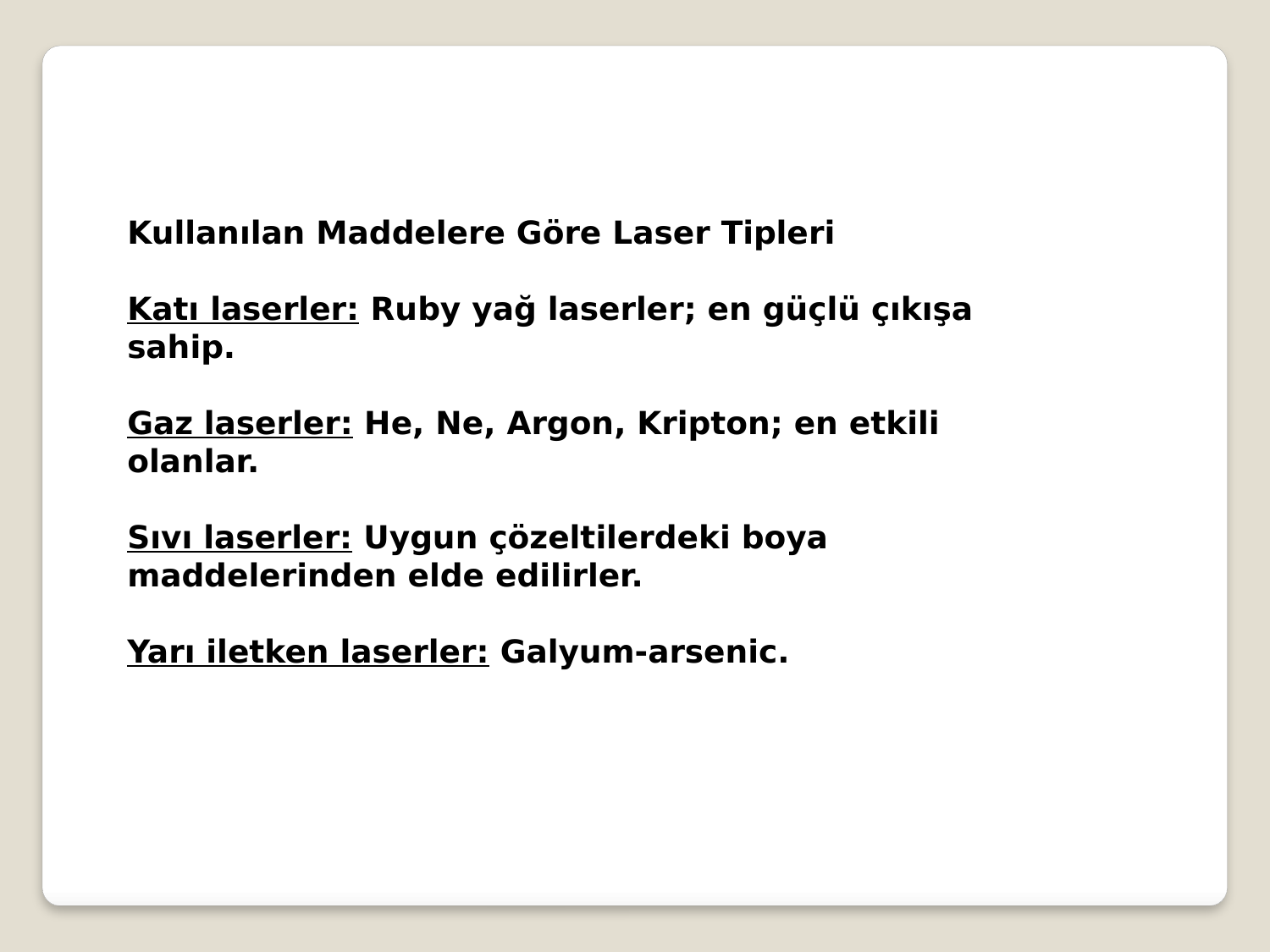

Kullanılan Maddelere Göre Laser Tipleri

Katı laserler: Ruby yağ laserler; en güçlü çıkışa sahip.

Gaz laserler: He, Ne, Argon, Kripton; en etkili olanlar.

Sıvı laserler: Uygun çözeltilerdeki boya maddelerinden elde edilirler.

Yarı iletken laserler: Galyum-arsenic.